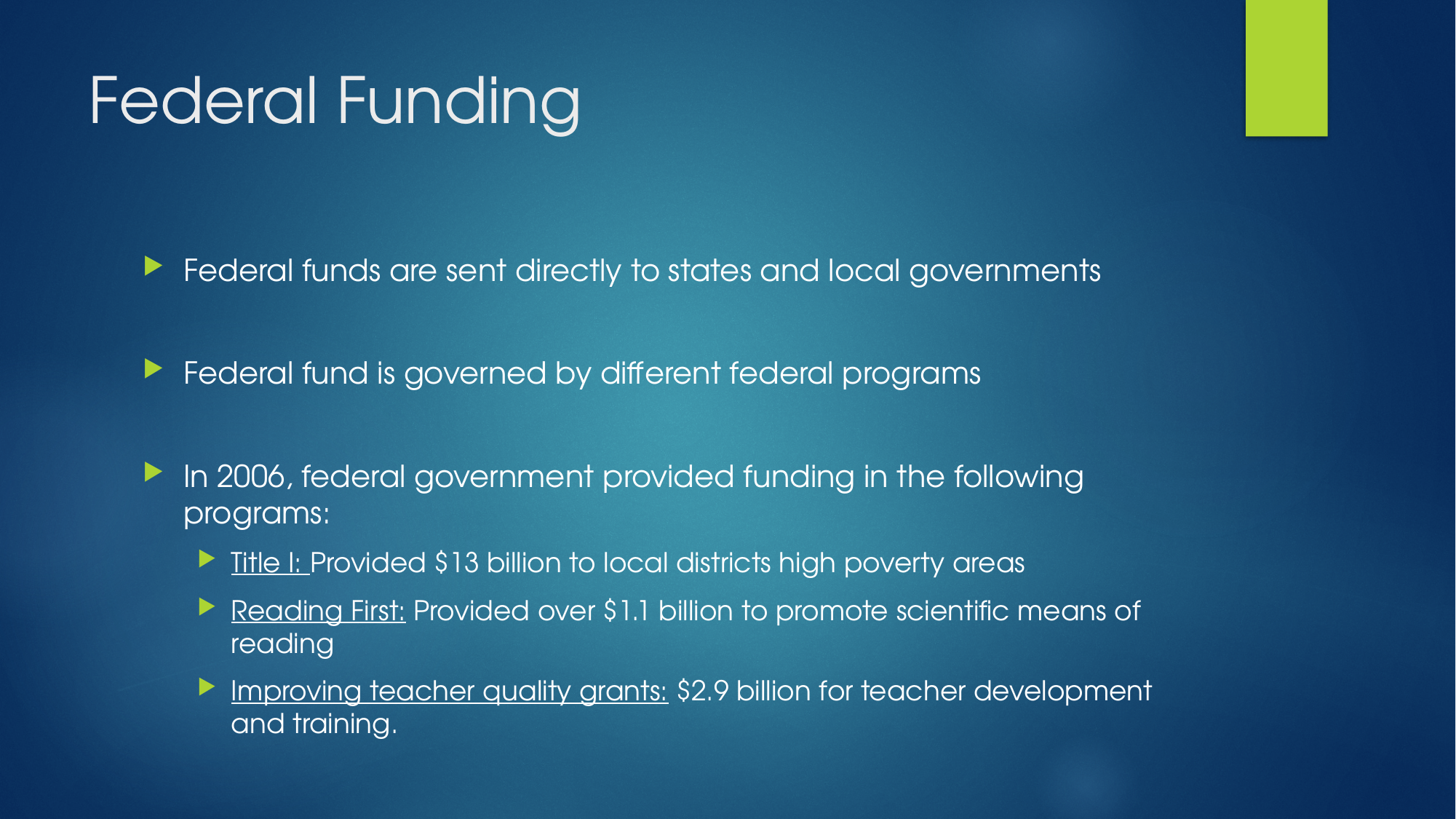

# Federal Funding
Federal funds are sent directly to states and local governments

Federal fund is governed by different federal programs

In 2006, federal government provided funding in the following programs:
Title I: Provided $13 billion to local districts high poverty areas
Reading First: Provided over $1.1 billion to promote scientific means of reading
Improving teacher quality grants: $2.9 billion for teacher development and training.